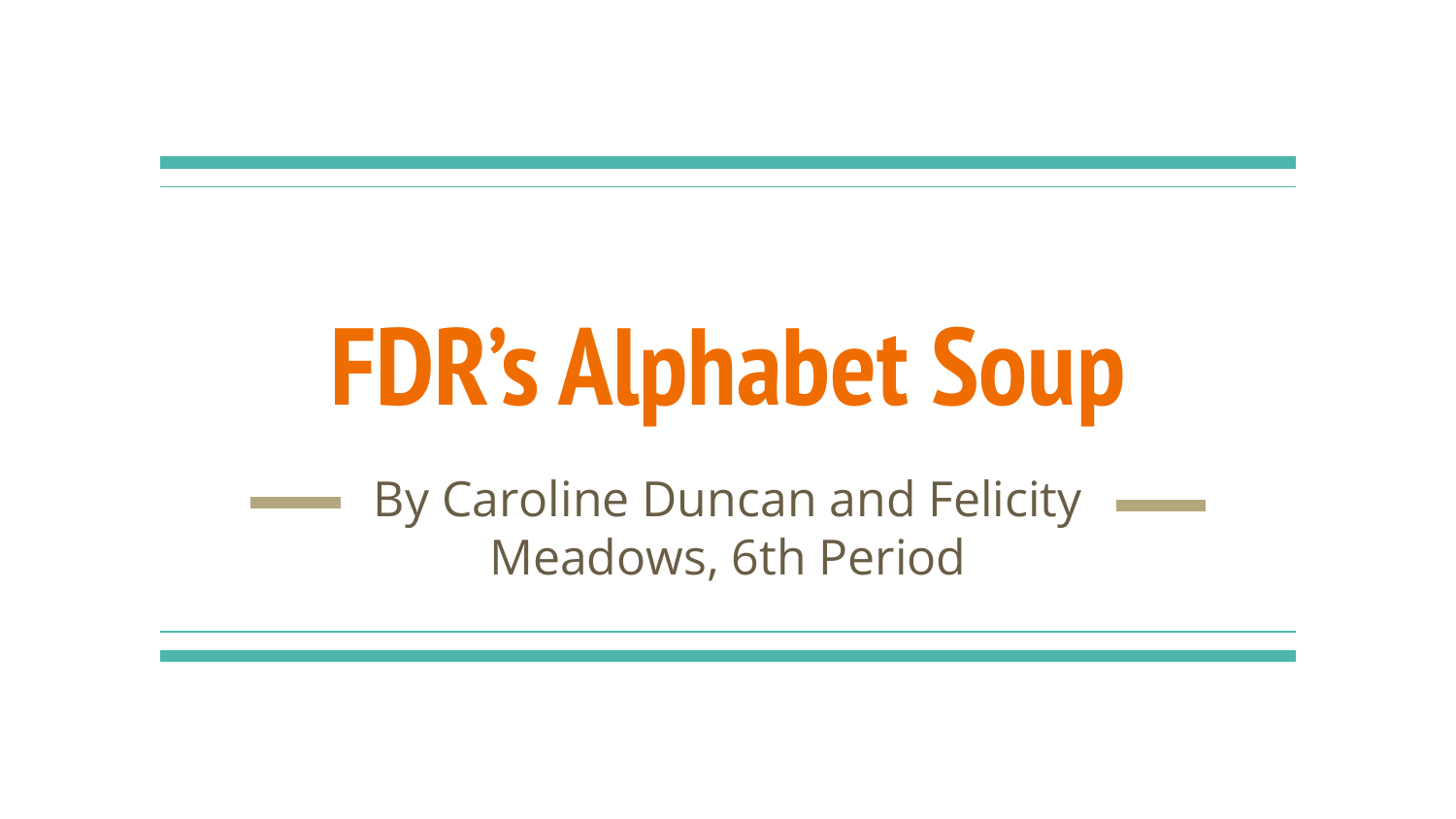

# FDR’s Alphabet Soup
By Caroline Duncan and Felicity Meadows, 6th Period